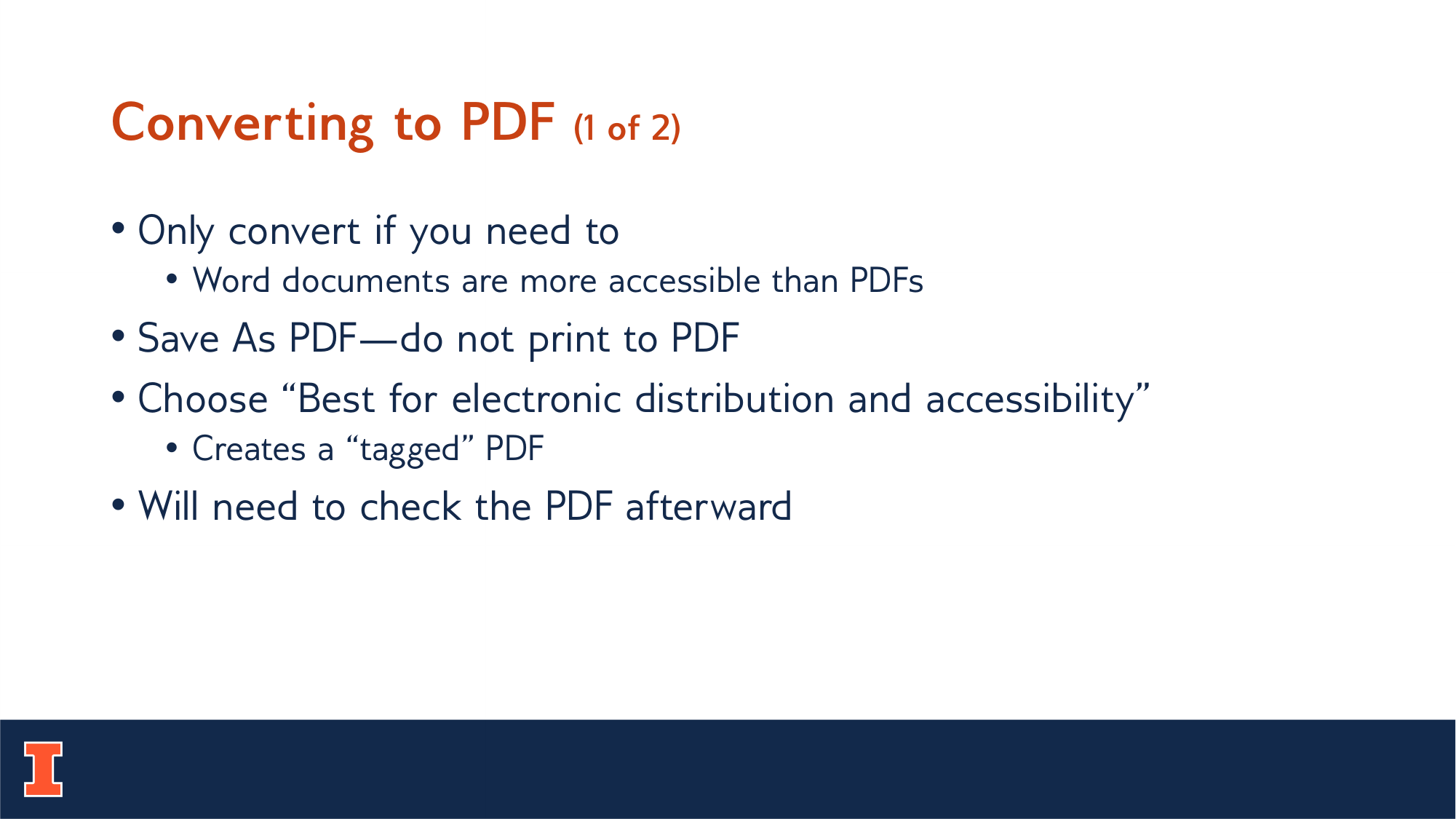

# Converting to PDF (1 of 2)
Only convert if you need to
Word documents are more accessible than PDFs
Save As PDF—do not print to PDF
Choose “Best for electronic distribution and accessibility”
Creates a “tagged” PDF
Will need to check the PDF afterward